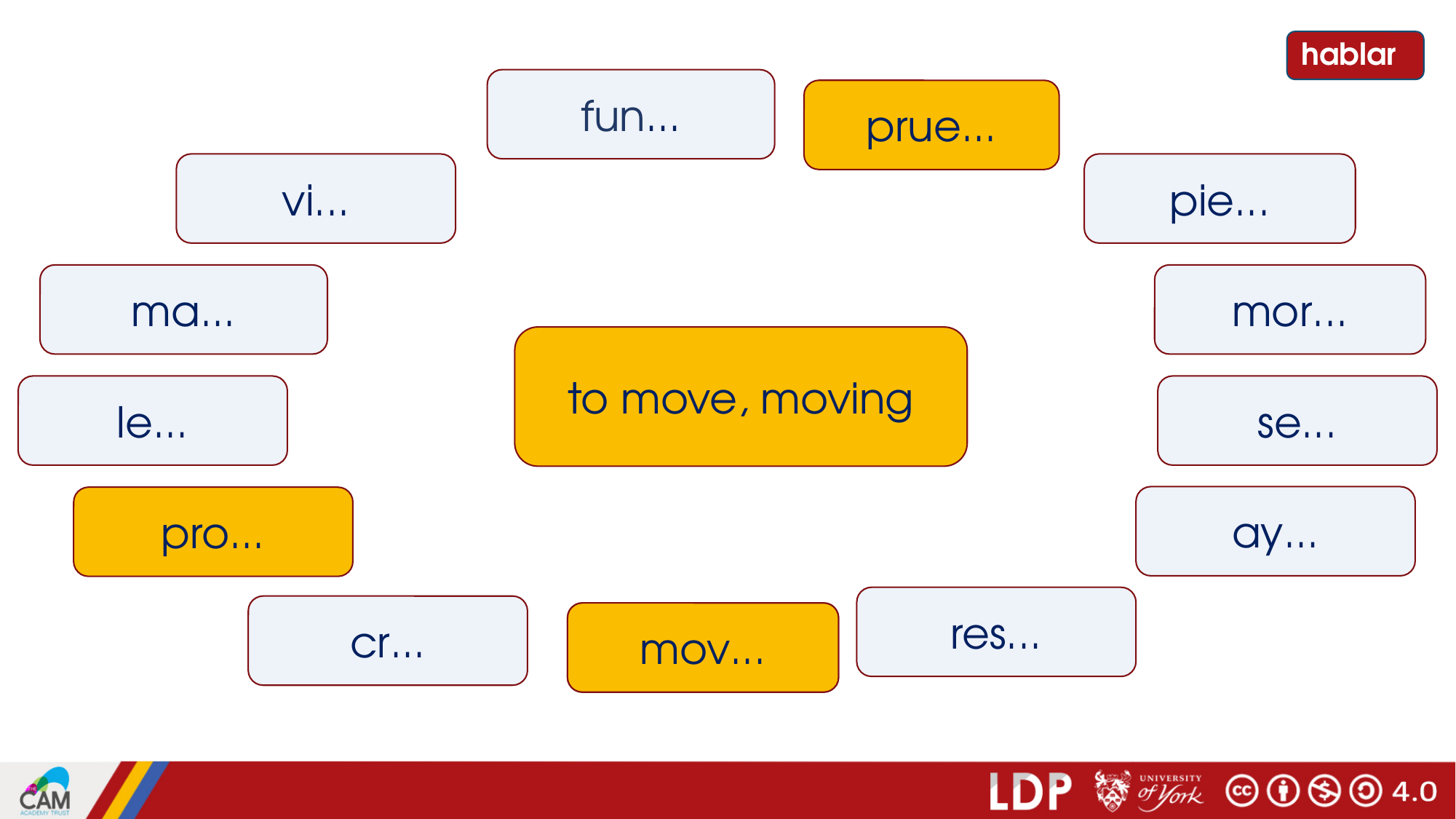

hablar

fun...
prue...
vi...
pie...
ma...
mor...
to move, moving
le...
se...
ay...
pro...
res...
cr...
mover
mov...